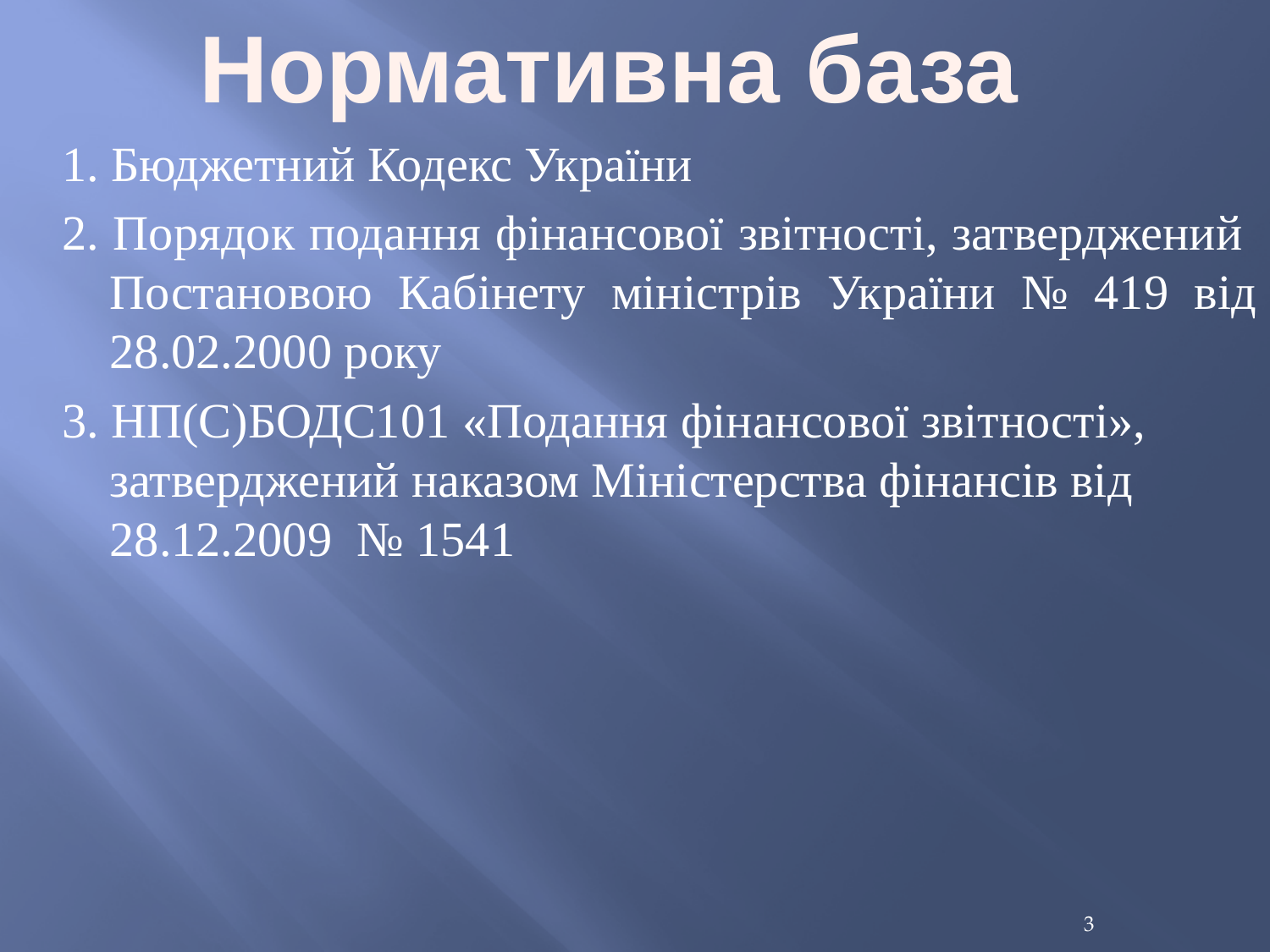

Нормативна база
1. Бюджетний Кодекс України
2. Порядок подання фінансової звітності, затверджений  Постановою Кабінету міністрів України № 419 від 28.02.2000 року
3. НП(С)БОДС101 «Подання фінансової звітності», затверджений наказом Міністерства фінансів від 28.12.2009  № 1541

3